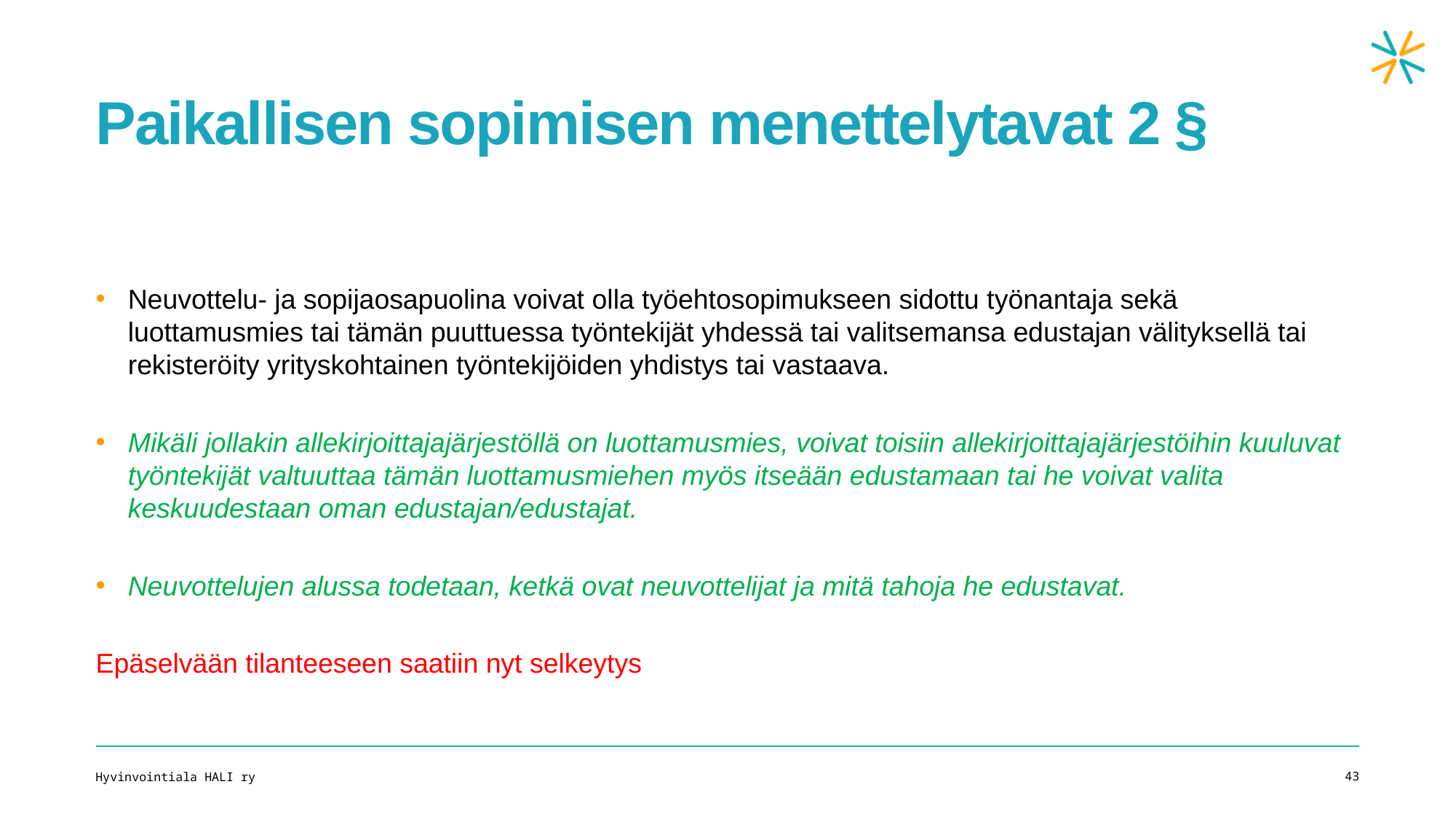

# Paikallisen sopimisen menettelytavat 2 §

Neuvottelu- ja sopijaosapuolina voivat olla työehtosopimukseen sidottu työnanta­ja sekä luottamusmies tai tämän puuttuessa työntekijät yhdessä tai valitsemansa edustajan välityksellä tai rekisteröity yrityskohtainen työntekijöiden yhdistys tai vas­taava.

Mikäli jollakin allekirjoittajajärjestöllä on luottamusmies, voivat toisiin allekirjoittajajärjestöihin kuuluvat työntekijät valtuuttaa tämän luottamusmiehen myös itseään edustamaan tai he voivat valita keskuudestaan oman edustajan/edustajat.

Neuvottelujen alussa todetaan, ketkä ovat neuvottelijat ja mitä tahoja he edustavat.

Epäselvään tilanteeseen saatiin nyt selkeytys

Hyvinvointiala HALI ry
43